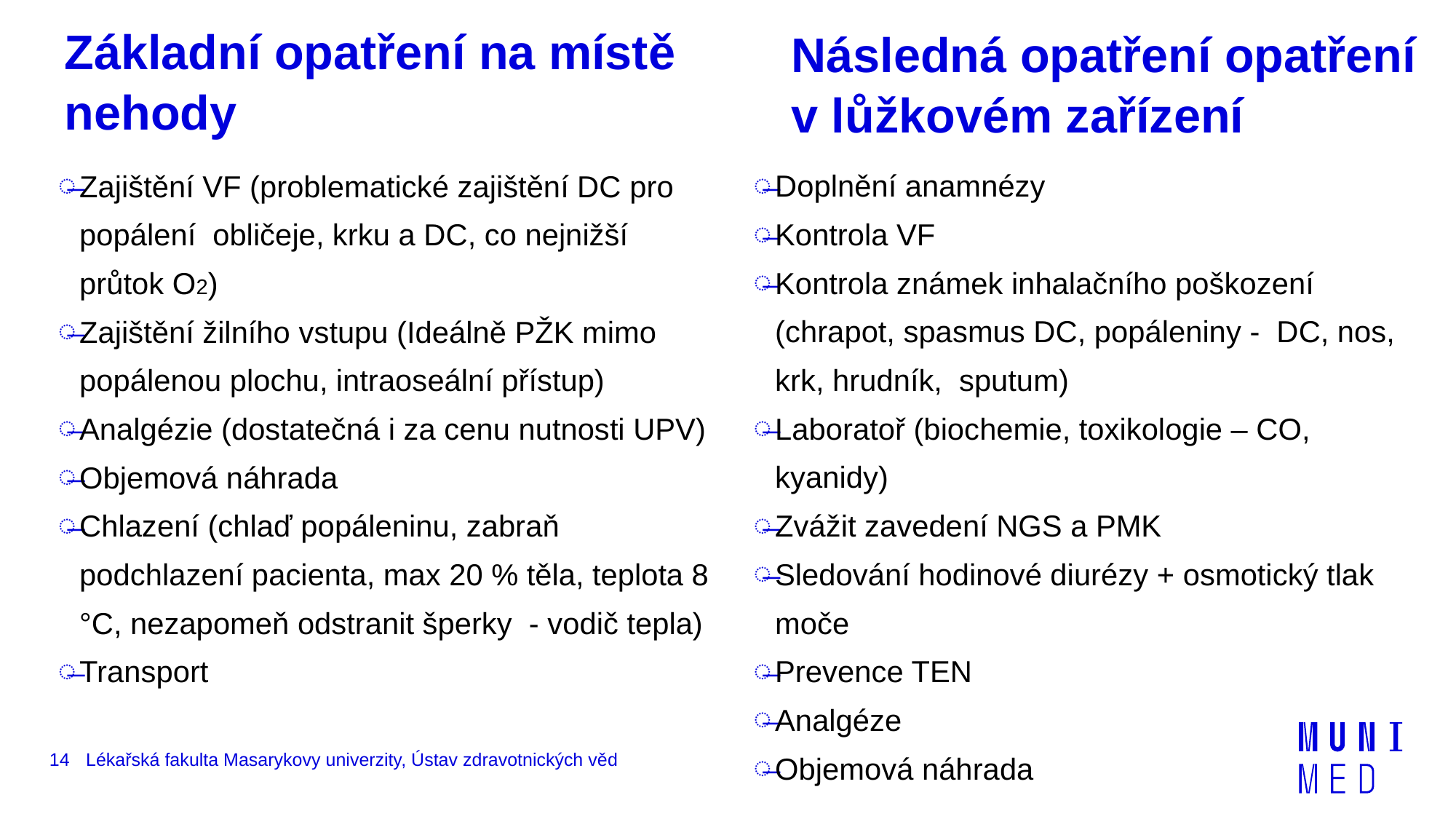

# Základní opatření na místě nehody
Následná opatření opatření v lůžkovém zařízení
Zajištění VF (problematické zajištění DC pro popálení  obličeje, krku a DC, co nejnižší průtok O2)
Zajištění žilního vstupu (Ideálně PŽK mimo popálenou plochu, intraoseální přístup)
Analgézie (dostatečná i za cenu nutnosti UPV)
Objemová náhrada
Chlazení (chlaď popáleninu, zabraň podchlazení pacienta, max 20 % těla, teplota 8 °C, nezapomeň odstranit šperky  - vodič tepla)
Transport
Doplnění anamnézy
Kontrola VF
Kontrola známek inhalačního poškození (chrapot, spasmus DC, popáleniny -  DC, nos, krk, hrudník,  sputum)
Laboratoř (biochemie, toxikologie – CO, kyanidy)
Zvážit zavedení NGS a PMK
Sledování hodinové diurézy + osmotický tlak moče
Prevence TEN
Analgéze
Objemová náhrada
14
Lékařská fakulta Masarykovy univerzity, Ústav zdravotnických věd